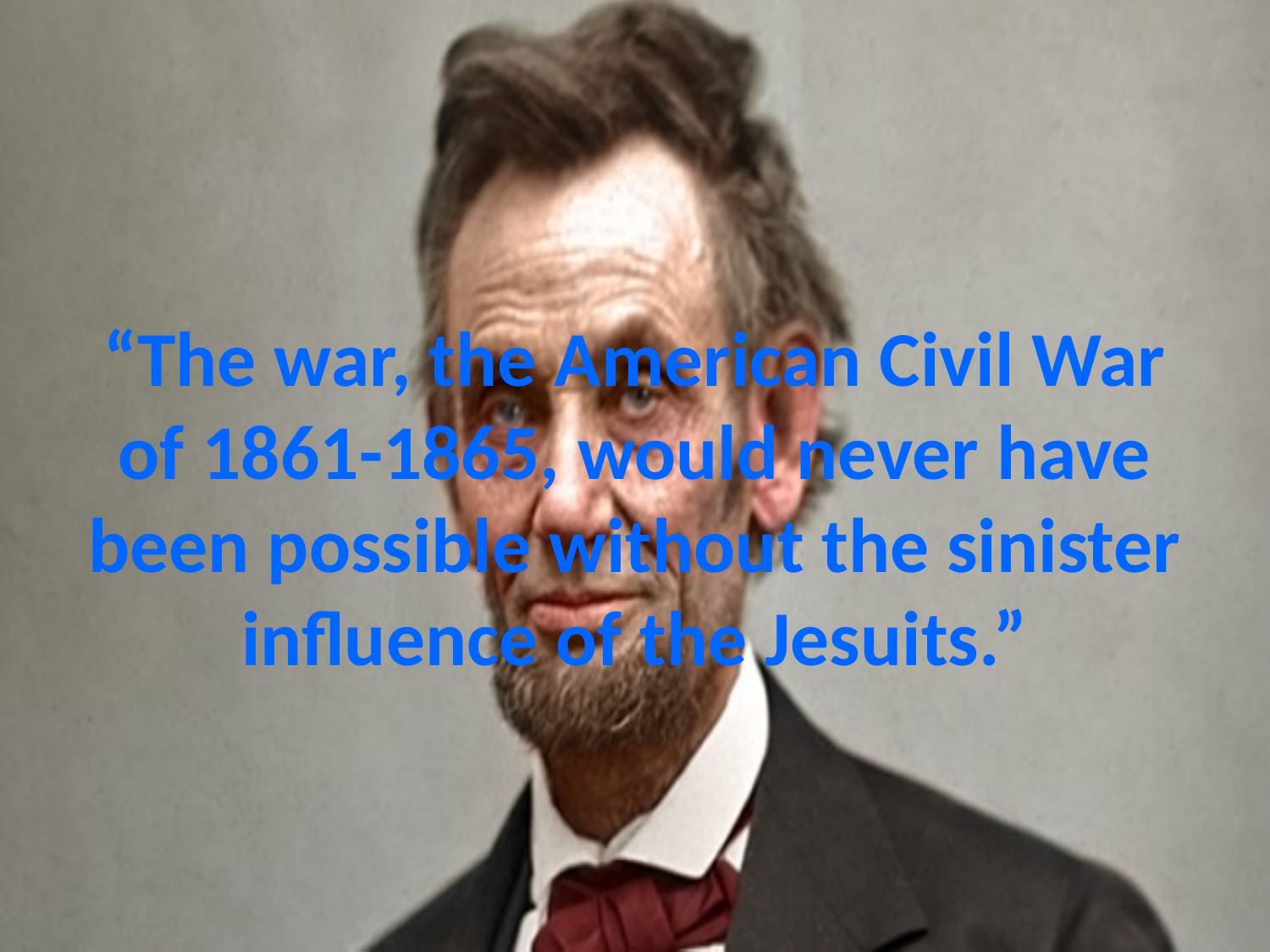

# “The war, the American Civil War of 1861-1865, would never have been possible without the sinister influence of the Jesuits.”